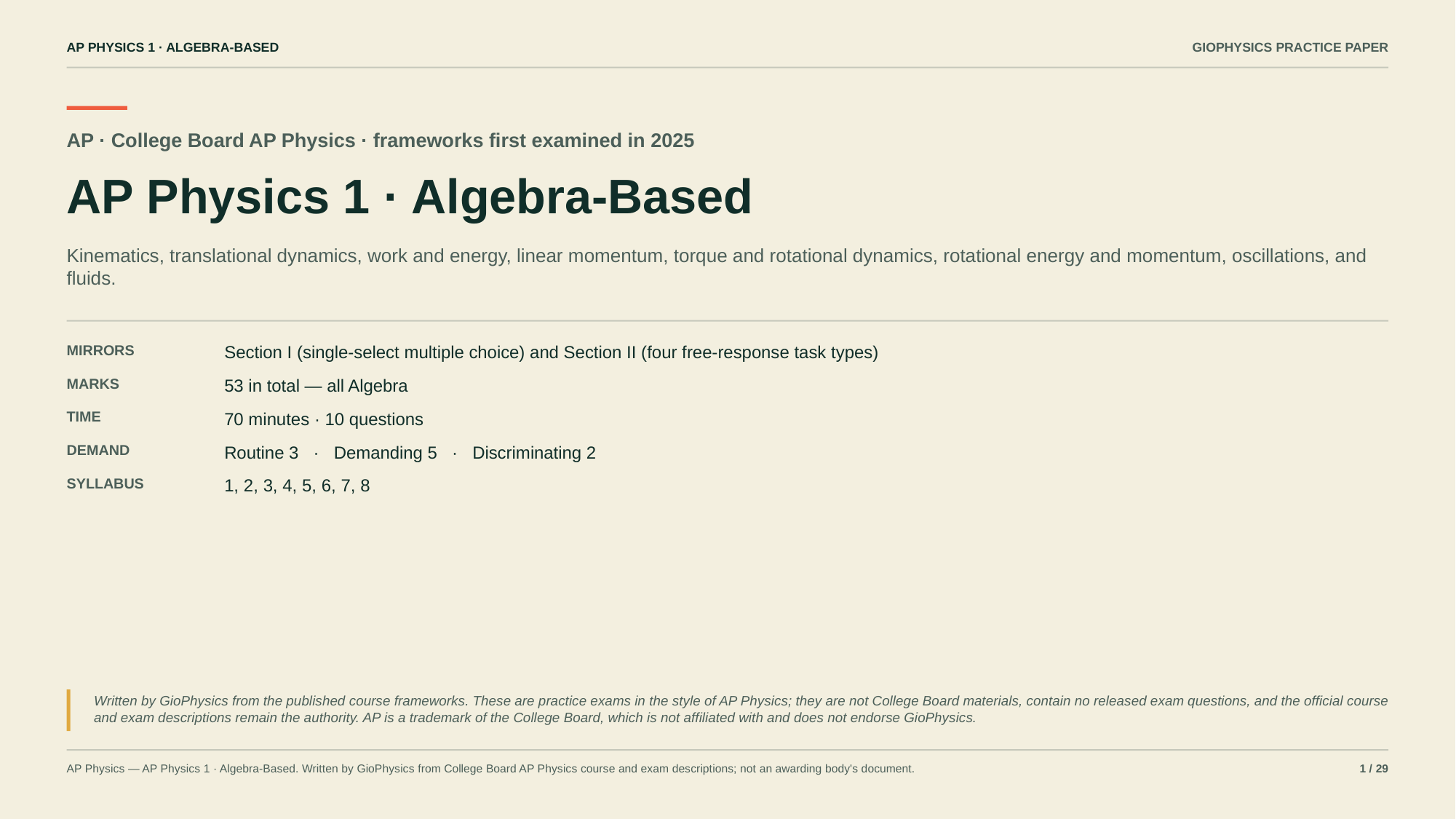

AP PHYSICS 1 · ALGEBRA-BASED
GIOPHYSICS PRACTICE PAPER

AP · College Board AP Physics · frameworks first examined in 2025
AP Physics 1 · Algebra-Based
Kinematics, translational dynamics, work and energy, linear momentum, torque and rotational dynamics, rotational energy and momentum, oscillations, and fluids.

MIRRORS
Section I (single-select multiple choice) and Section II (four free-response task types)
MARKS
53 in total — all Algebra
TIME
70 minutes · 10 questions
DEMAND
Routine 3   ·   Demanding 5   ·   Discriminating 2
SYLLABUS
1, 2, 3, 4, 5, 6, 7, 8

Written by GioPhysics from the published course frameworks. These are practice exams in the style of AP Physics; they are not College Board materials, contain no released exam questions, and the official course and exam descriptions remain the authority. AP is a trademark of the College Board, which is not affiliated with and does not endorse GioPhysics.

AP Physics — AP Physics 1 · Algebra-Based. Written by GioPhysics from College Board AP Physics course and exam descriptions; not an awarding body's document.
1 / 29